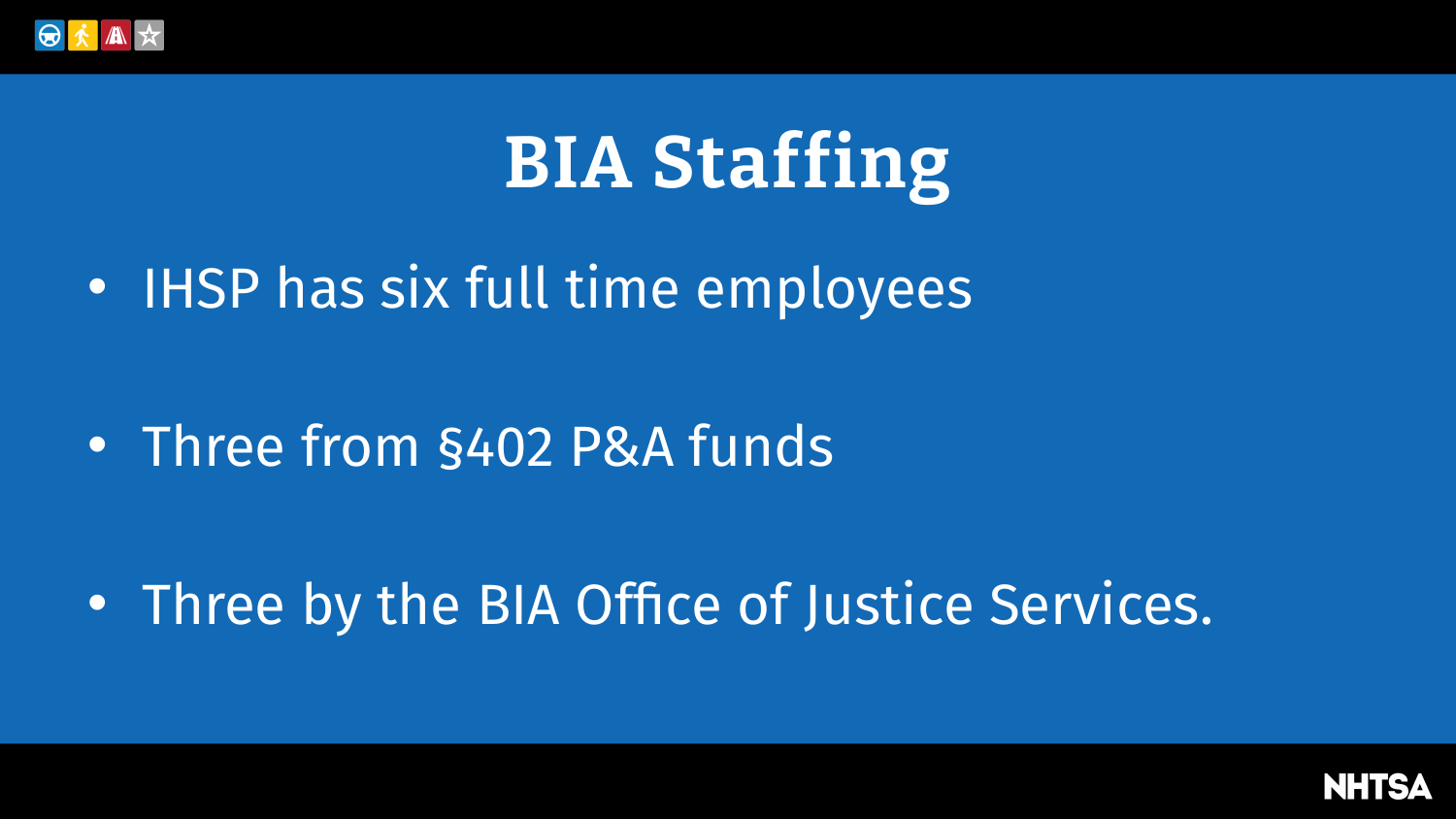

# BIA Staffing

IHSP has six full time employees

Three from §402 P&A funds

Three by the BIA Office of Justice Services.